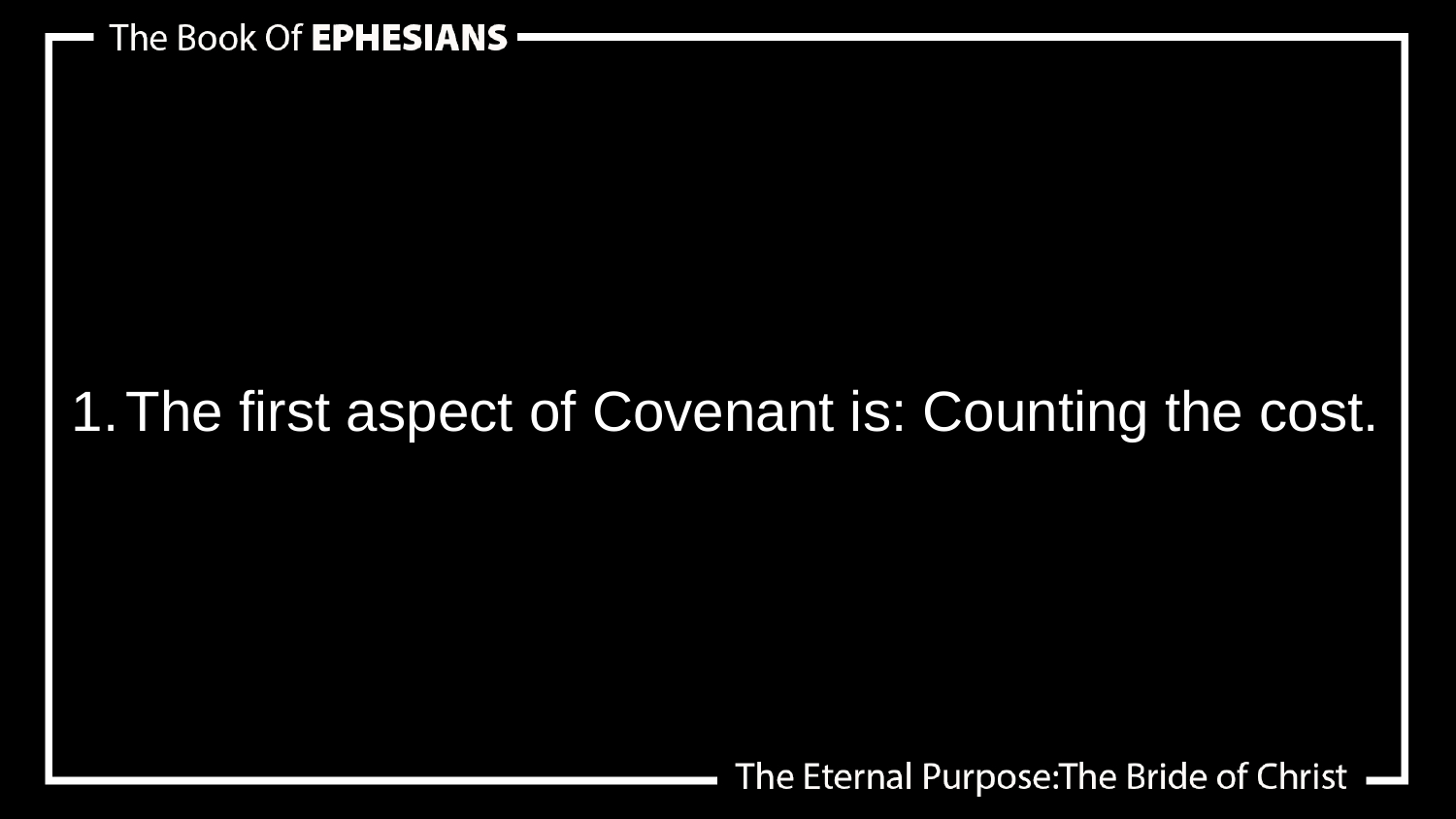

The first aspect of Covenant is: Counting the cost.